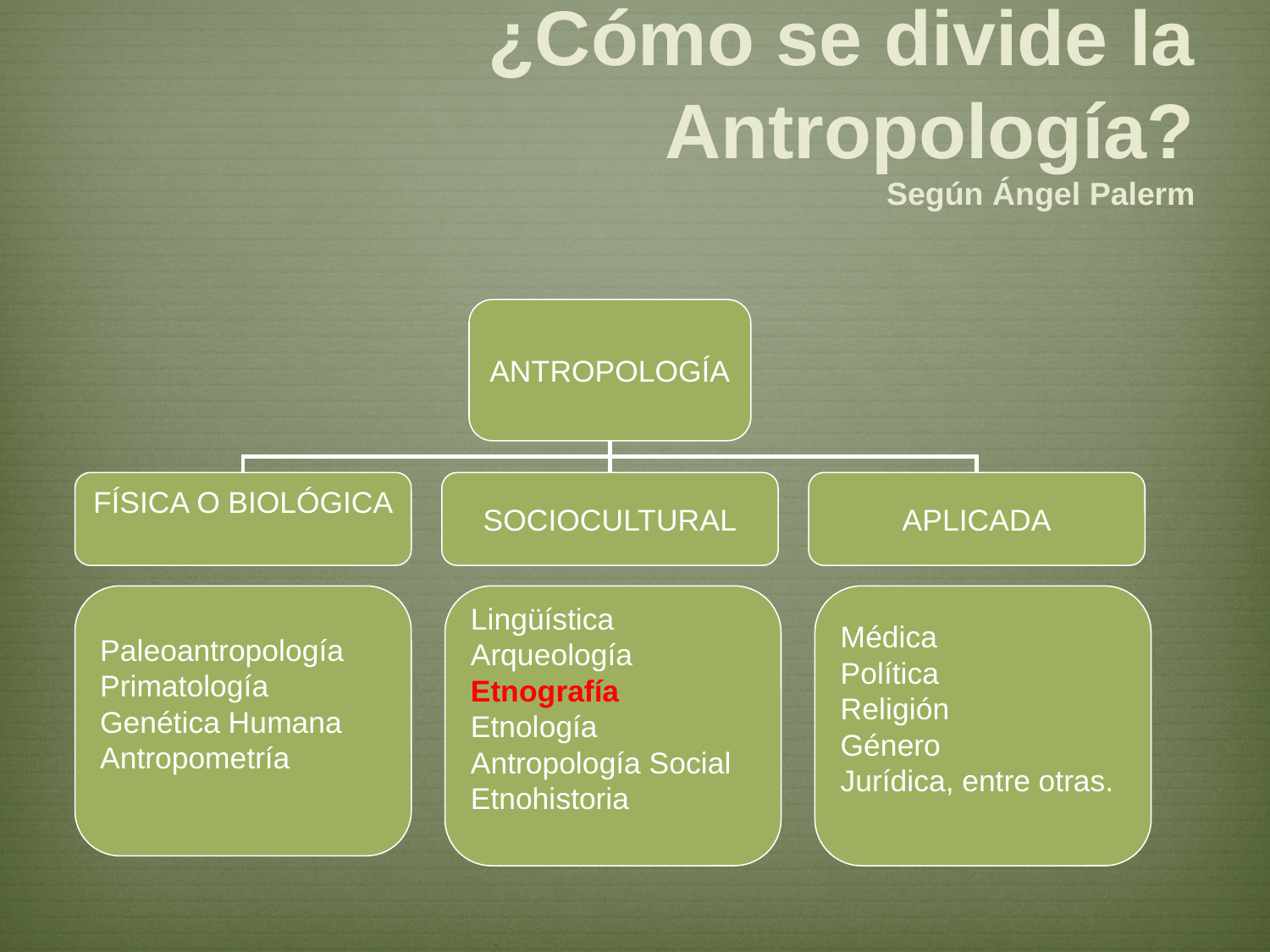

# ¿Cómo se divide la Antropología? Según Ángel Palerm

ANTROPOLOGÍA

FÍSICA O BIOLÓGICA

SOCIOCULTURAL
APLICADA
Paleoantropología
Primatología
Genética Humana
Antropometría

Lingüística
Arqueología
Etnografía
Etnología
Antropología Social
Etnohistoria

Médica
Política
Religión
Género
Jurídica, entre otras.